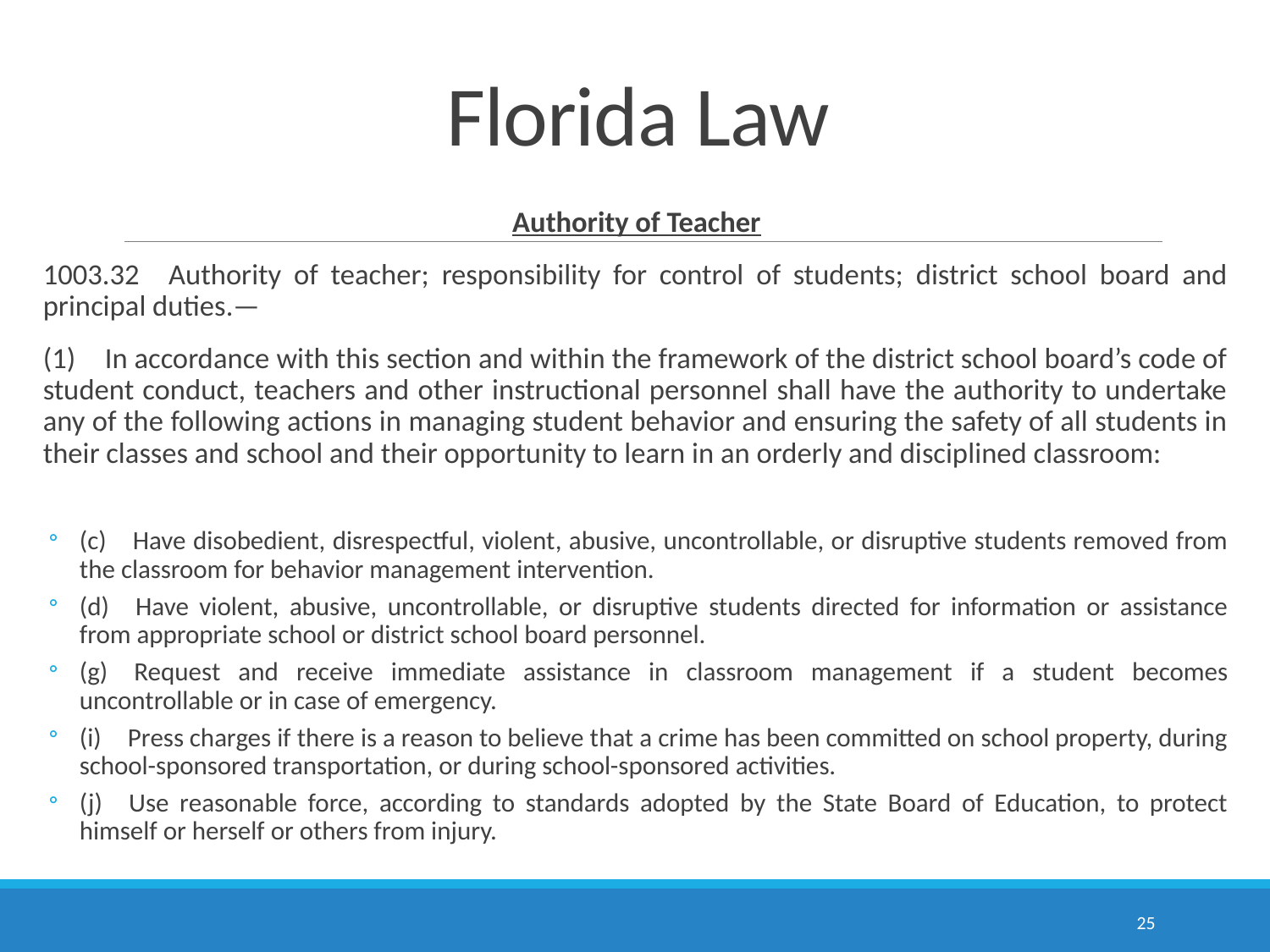

# Florida Law
Authority of Teacher
1003.32 Authority of teacher; responsibility for control of students; district school board and principal duties.—
(1) In accordance with this section and within the framework of the district school board’s code of student conduct, teachers and other instructional personnel shall have the authority to undertake any of the following actions in managing student behavior and ensuring the safety of all students in their classes and school and their opportunity to learn in an orderly and disciplined classroom:

(c) Have disobedient, disrespectful, violent, abusive, uncontrollable, or disruptive students removed from the classroom for behavior management intervention.
(d) Have violent, abusive, uncontrollable, or disruptive students directed for information or assistance from appropriate school or district school board personnel.
(g) Request and receive immediate assistance in classroom management if a student becomes uncontrollable or in case of emergency.
(i) Press charges if there is a reason to believe that a crime has been committed on school property, during school-sponsored transportation, or during school-sponsored activities.
(j) Use reasonable force, according to standards adopted by the State Board of Education, to protect himself or herself or others from injury.

25